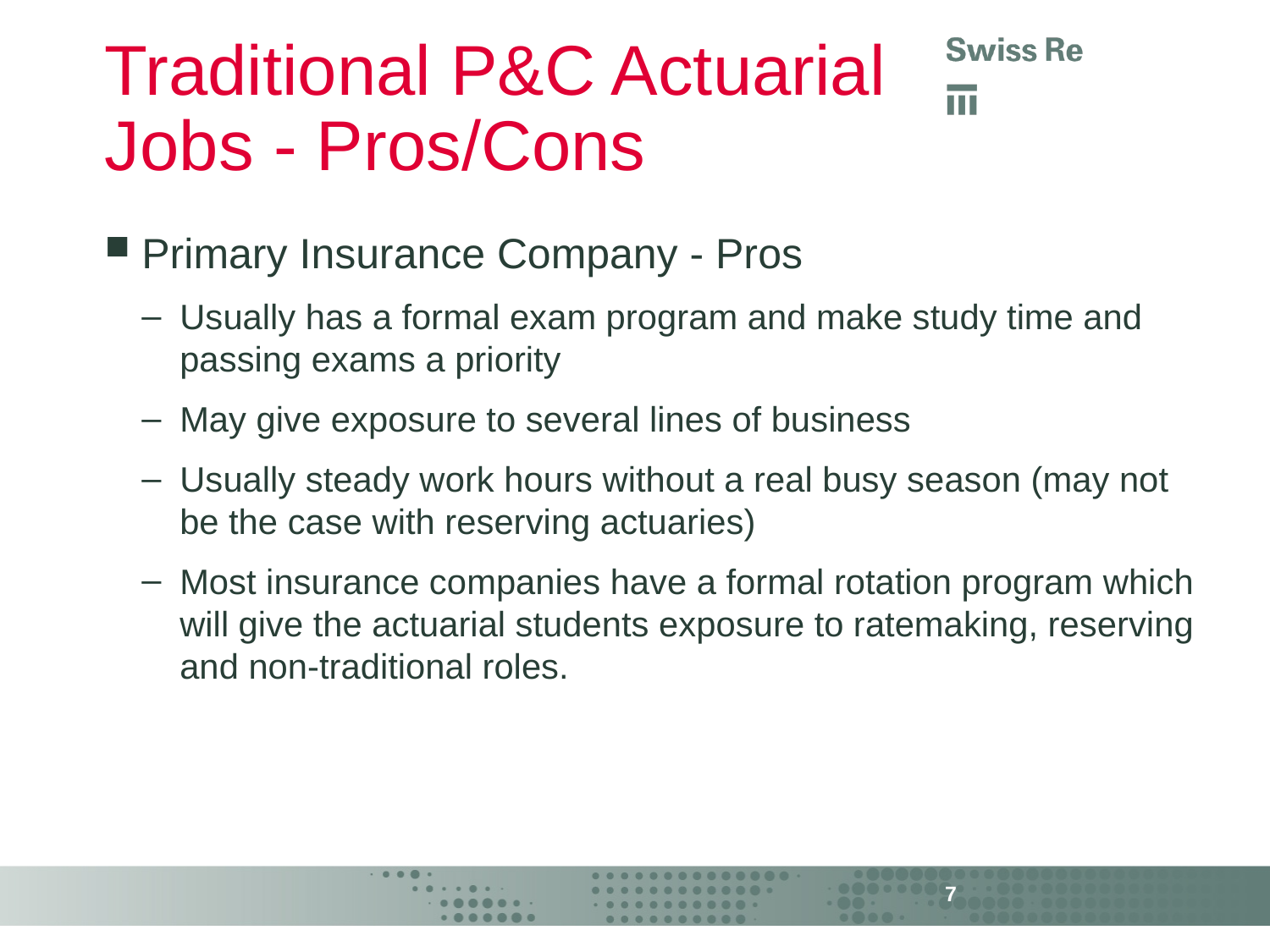

# Traditional P&C Actuarial Jobs - Pros/Cons
Primary Insurance Company - Pros
Usually has a formal exam program and make study time and passing exams a priority
May give exposure to several lines of business
Usually steady work hours without a real busy season (may not be the case with reserving actuaries)
Most insurance companies have a formal rotation program which will give the actuarial students exposure to ratemaking, reserving and non-traditional roles.

7